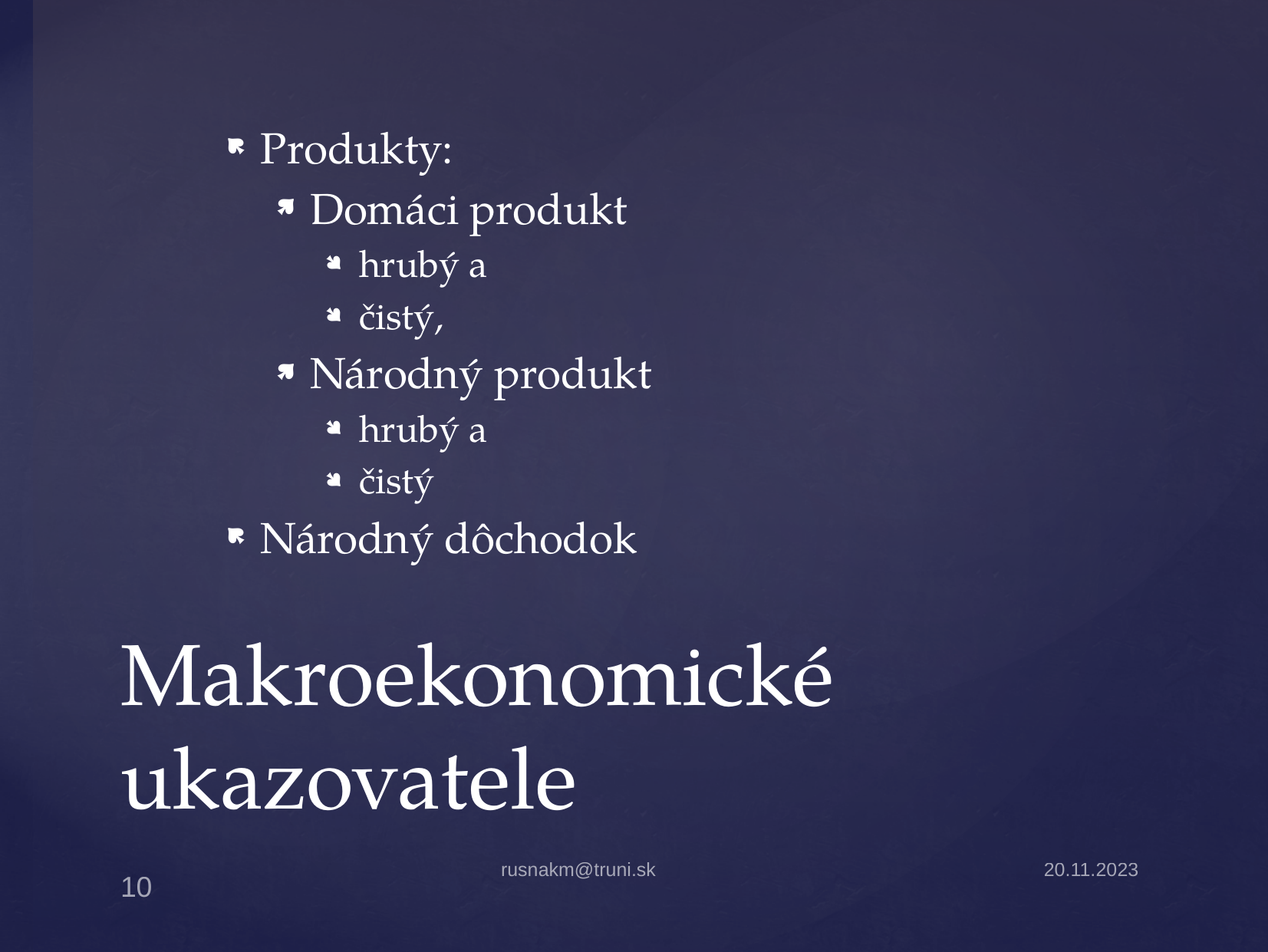

Produkty:
Domáci produkt
hrubý a
čistý,
Národný produkt
hrubý a
čistý
Národný dôchodok
# Makroekonomické ukazovatele
rusnakm@truni.sk
20.11.2023
10